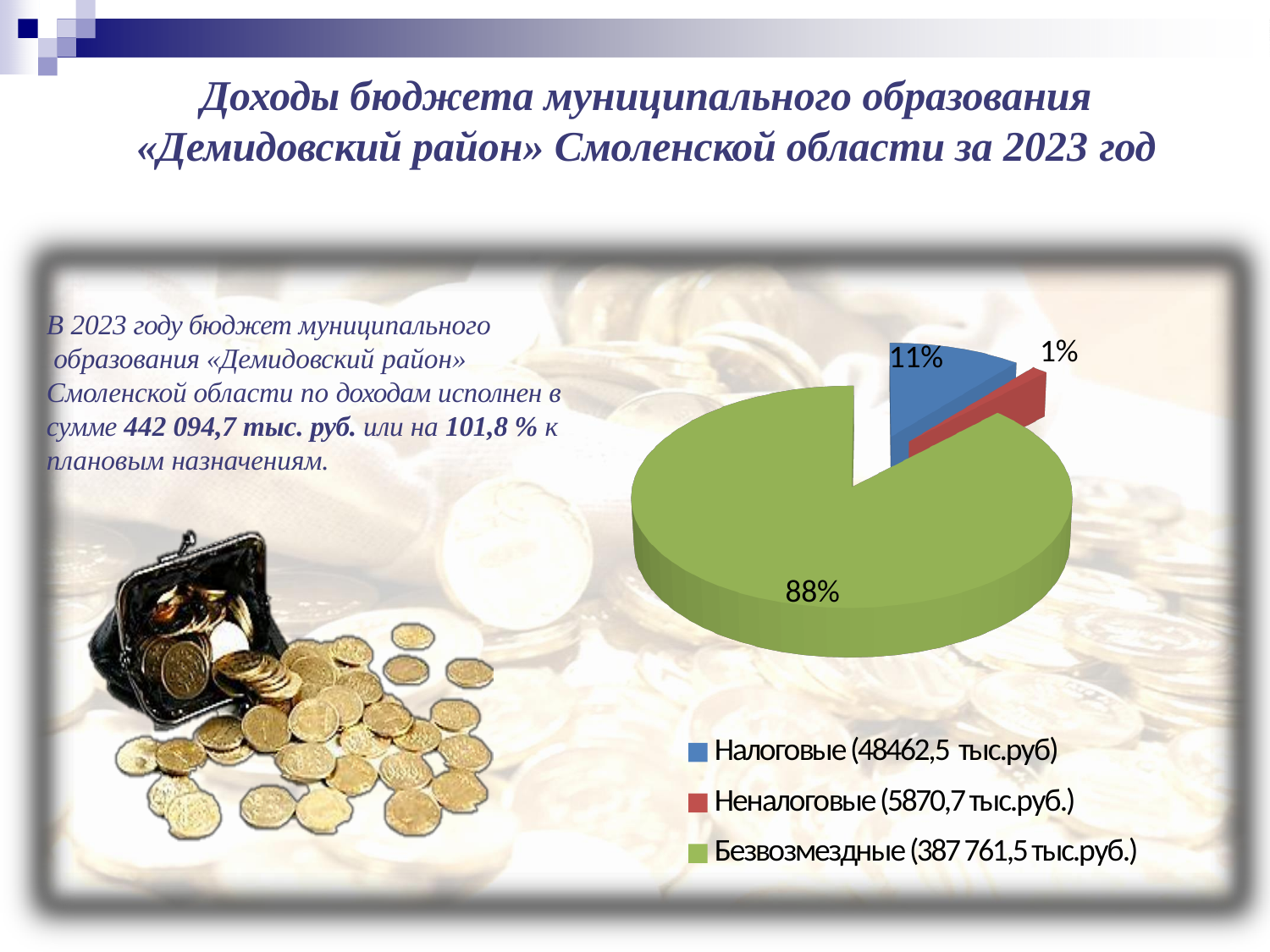

# Доходы бюджета муниципального образования
«Демидовский район» Смоленской области за 2023 год

[unsupported chart]

В 2023 году бюджет муниципального  образования «Демидовский район»
Смоленской области по доходам исполнен в  сумме 442 094,7 тыс. руб. или на 101,8 % к  плановым назначениям.